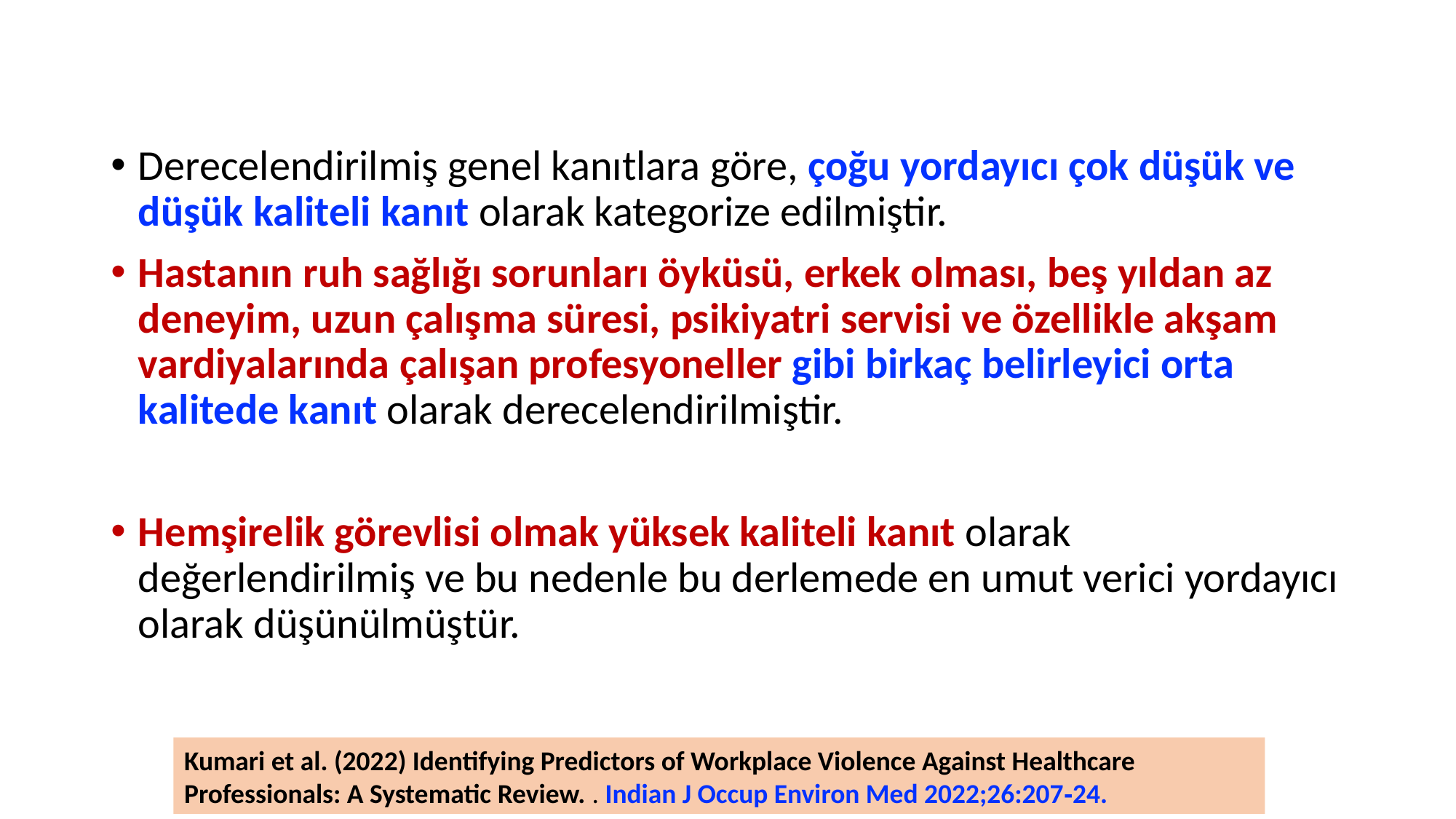

Derecelendirilmiş genel kanıtlara göre, çoğu yordayıcı çok düşük ve düşük kaliteli kanıt olarak kategorize edilmiştir.
Hastanın ruh sağlığı sorunları öyküsü, erkek olması, beş yıldan az deneyim, uzun çalışma süresi, psikiyatri servisi ve özellikle akşam vardiyalarında çalışan profesyoneller gibi birkaç belirleyici orta kalitede kanıt olarak derecelendirilmiştir.

Hemşirelik görevlisi olmak yüksek kaliteli kanıt olarak değerlendirilmiş ve bu nedenle bu derlemede en umut verici yordayıcı olarak düşünülmüştür.

Kumari et al. (2022) Identifying Predictors of Workplace Violence Against Healthcare Professionals: A Systematic Review. . Indian J Occup Environ Med 2022;26:207‐24.